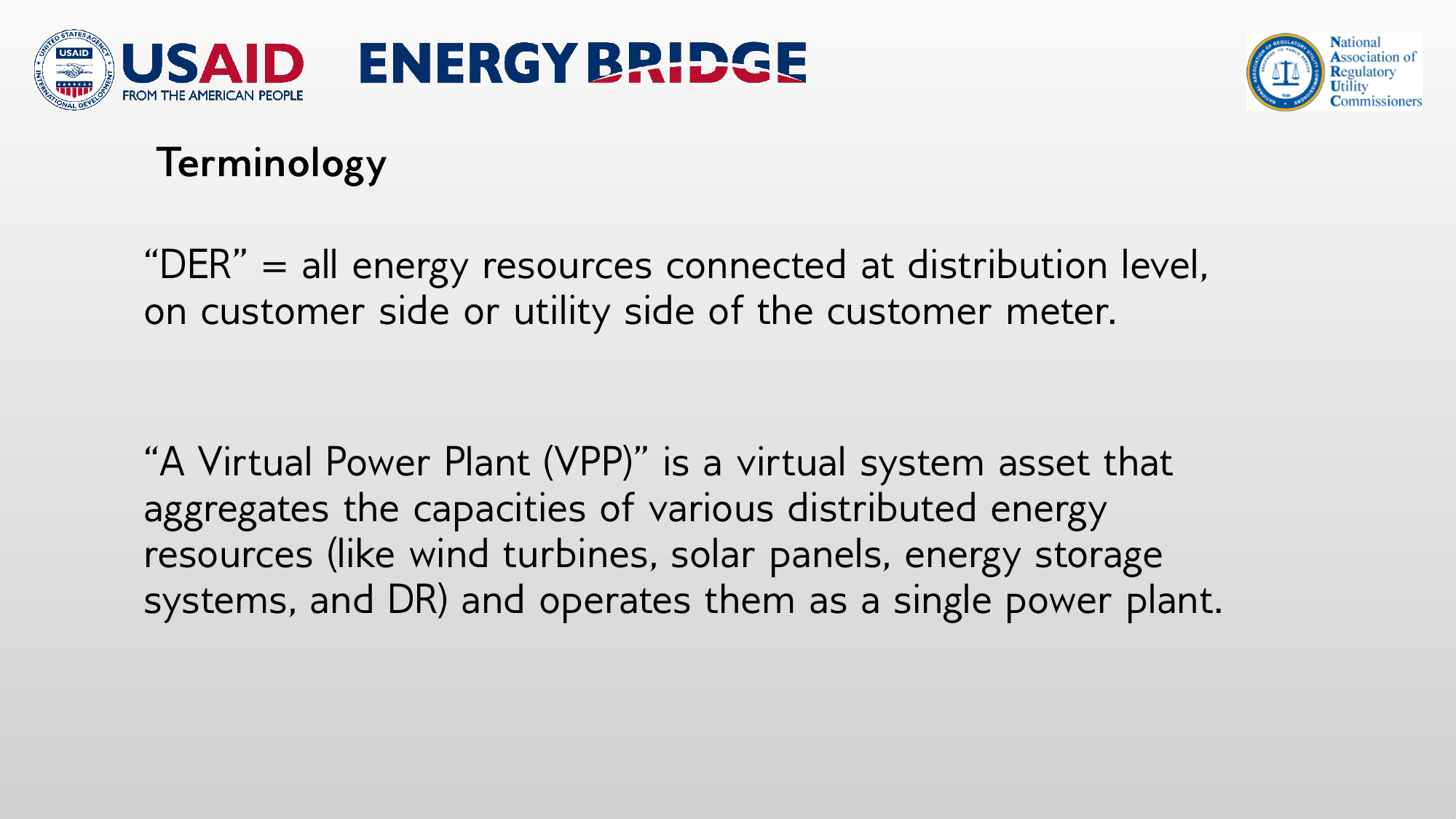

# Terminology
“DER” = all energy resources connected at distribution level, on customer side or utility side of the customer meter.

“A Virtual Power Plant (VPP)” is a virtual system asset that aggregates the capacities of various distributed energy resources (like wind turbines, solar panels, energy storage systems, and DR) and operates them as a single power plant.